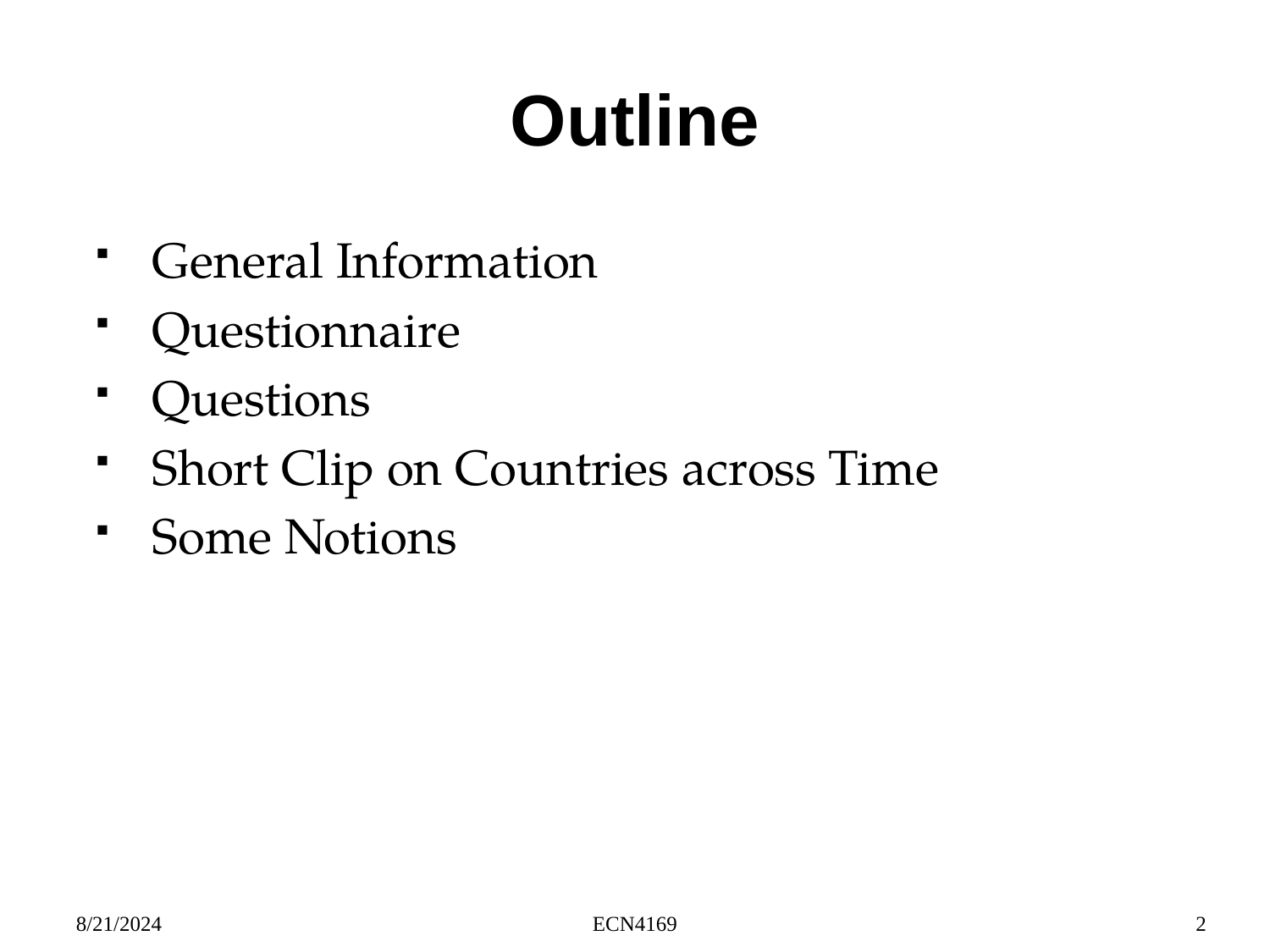

# Outline
General Information
Questionnaire
Questions
Short Clip on Countries across Time
Some Notions
8/21/2024
ECN4169
2